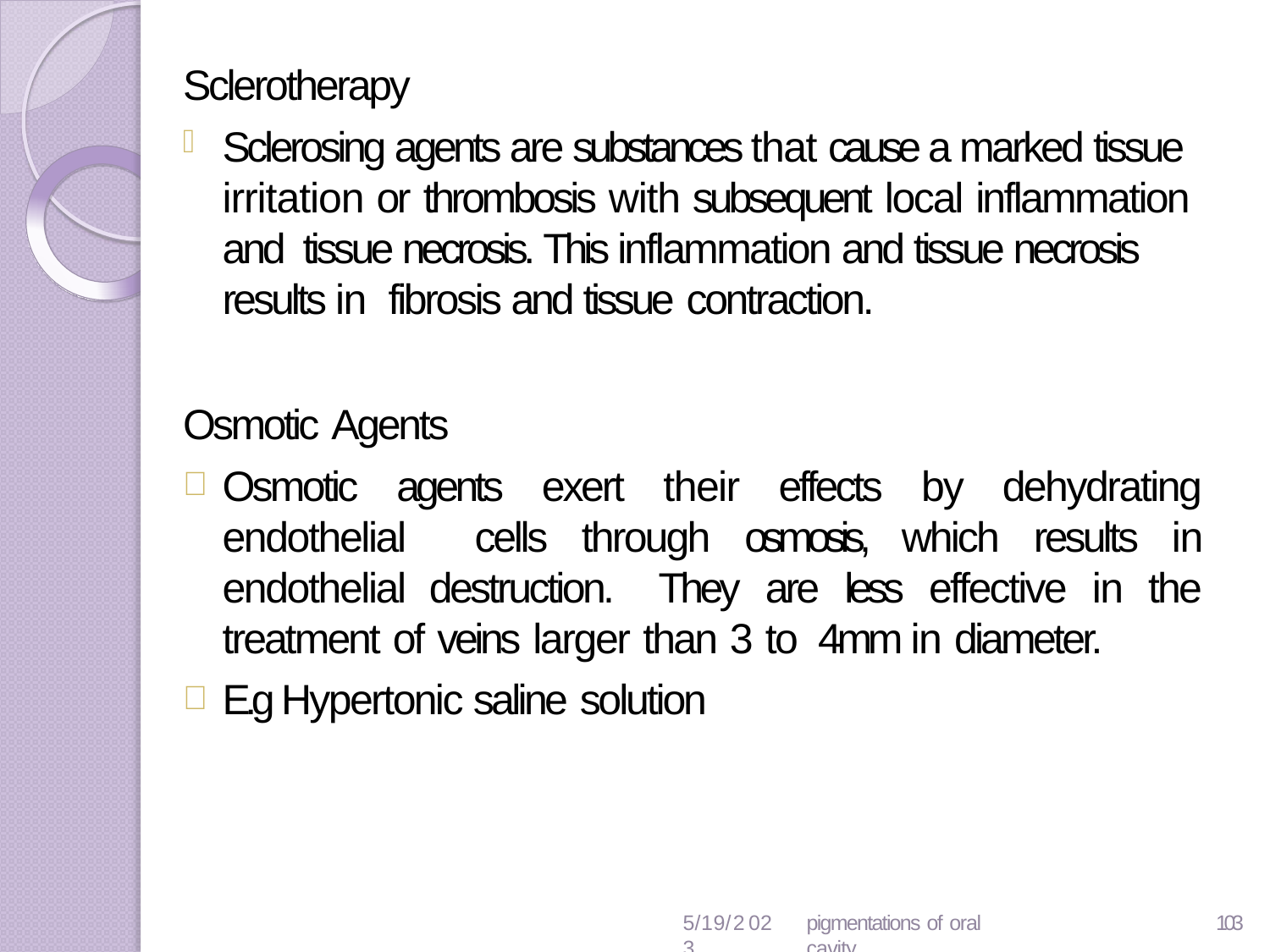

Sclerotherapy
Sclerosing agents are substances that cause a marked tissue  irritation or thrombosis with subsequent local inflammation and  tissue necrosis. This inflammation and tissue necrosis results in  fibrosis and tissue contraction.

Osmotic Agents
Osmotic agents exert their effects by dehydrating endothelial  cells through osmosis, which results in endothelial destruction.  They are less effective in the treatment of veins larger than 3 to  4mm in diameter.
E.g Hypertonic saline solution
5/19/2023
pigmentations of oral cavity
103